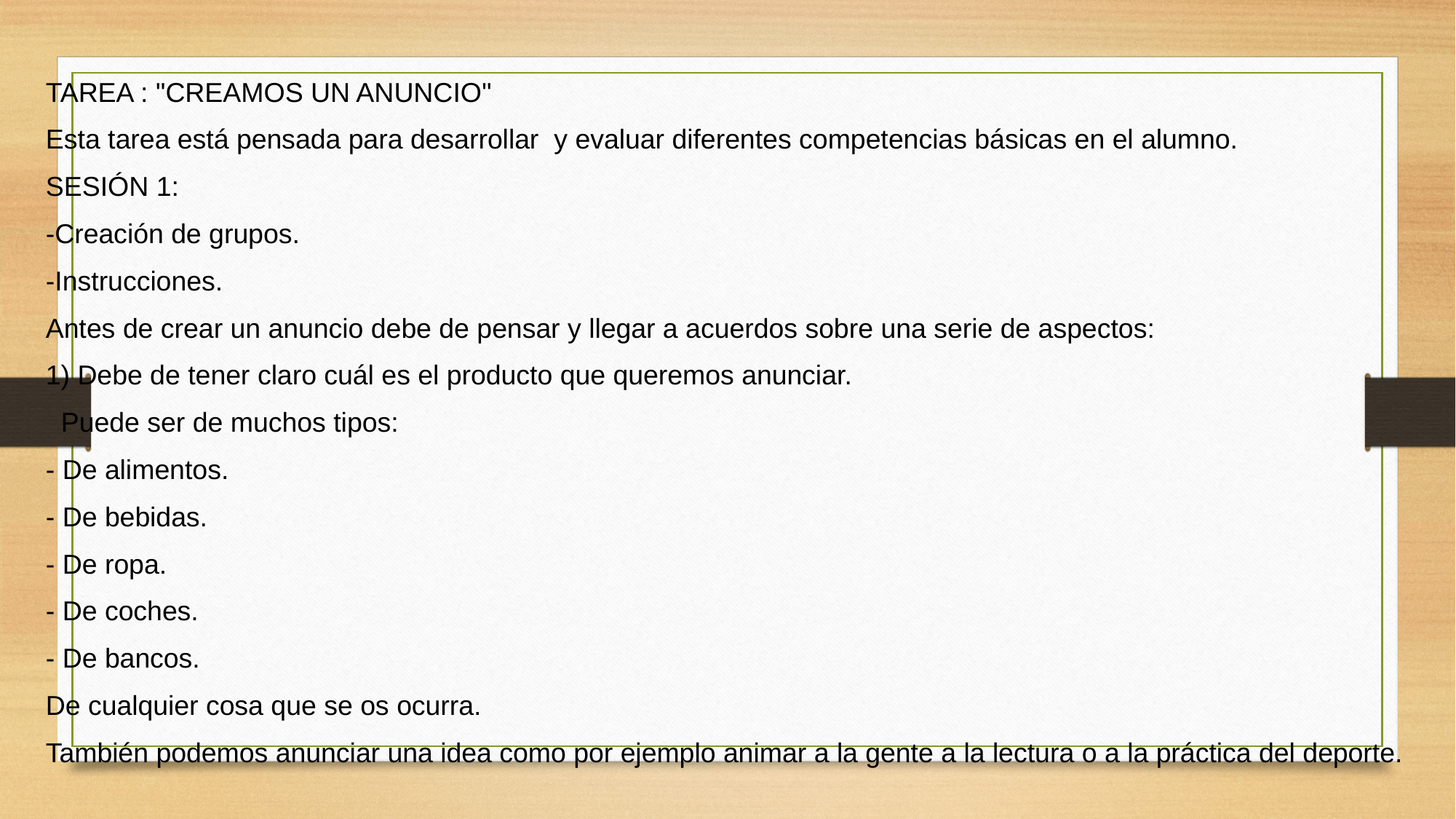

TAREA : "CREAMOS UN ANUNCIO"
Esta tarea está pensada para desarrollar  y evaluar diferentes competencias básicas en el alumno.
SESIÓN 1:
-Creación de grupos.
-Instrucciones.
Antes de crear un anuncio debe de pensar y llegar a acuerdos sobre una serie de aspectos:
1) Debe de tener claro cuál es el producto que queremos anunciar.
  Puede ser de muchos tipos:
- De alimentos.
- De bebidas.
- De ropa.
- De coches.
- De bancos.
De cualquier cosa que se os ocurra.
También podemos anunciar una idea como por ejemplo animar a la gente a la lectura o a la práctica del deporte.